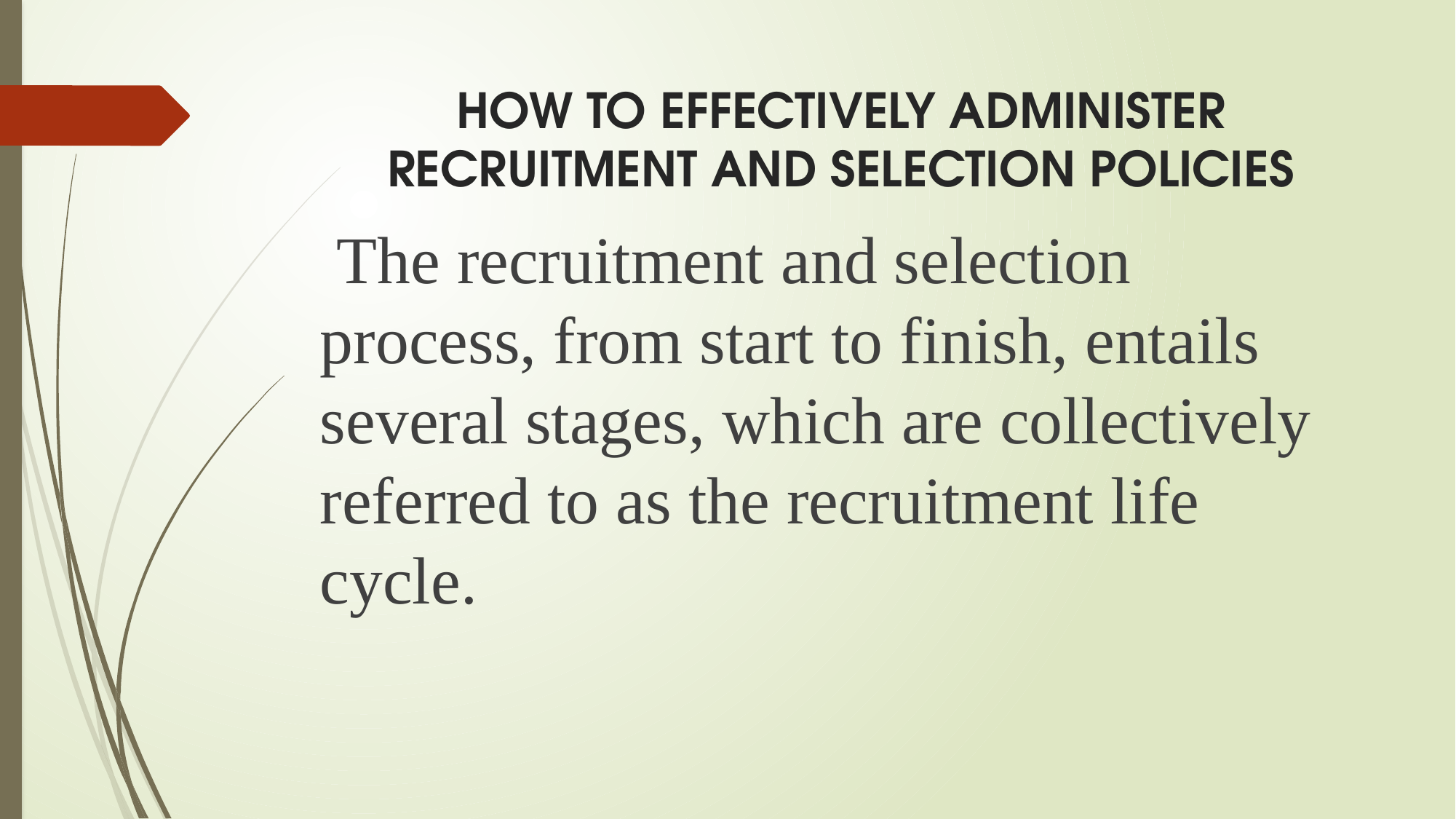

# HOW TO EFFECTIVELY ADMINISTER RECRUITMENT AND SELECTION POLICIES
 The recruitment and selection process, from start to finish, entails several stages, which are collectively referred to as the recruitment life cycle.